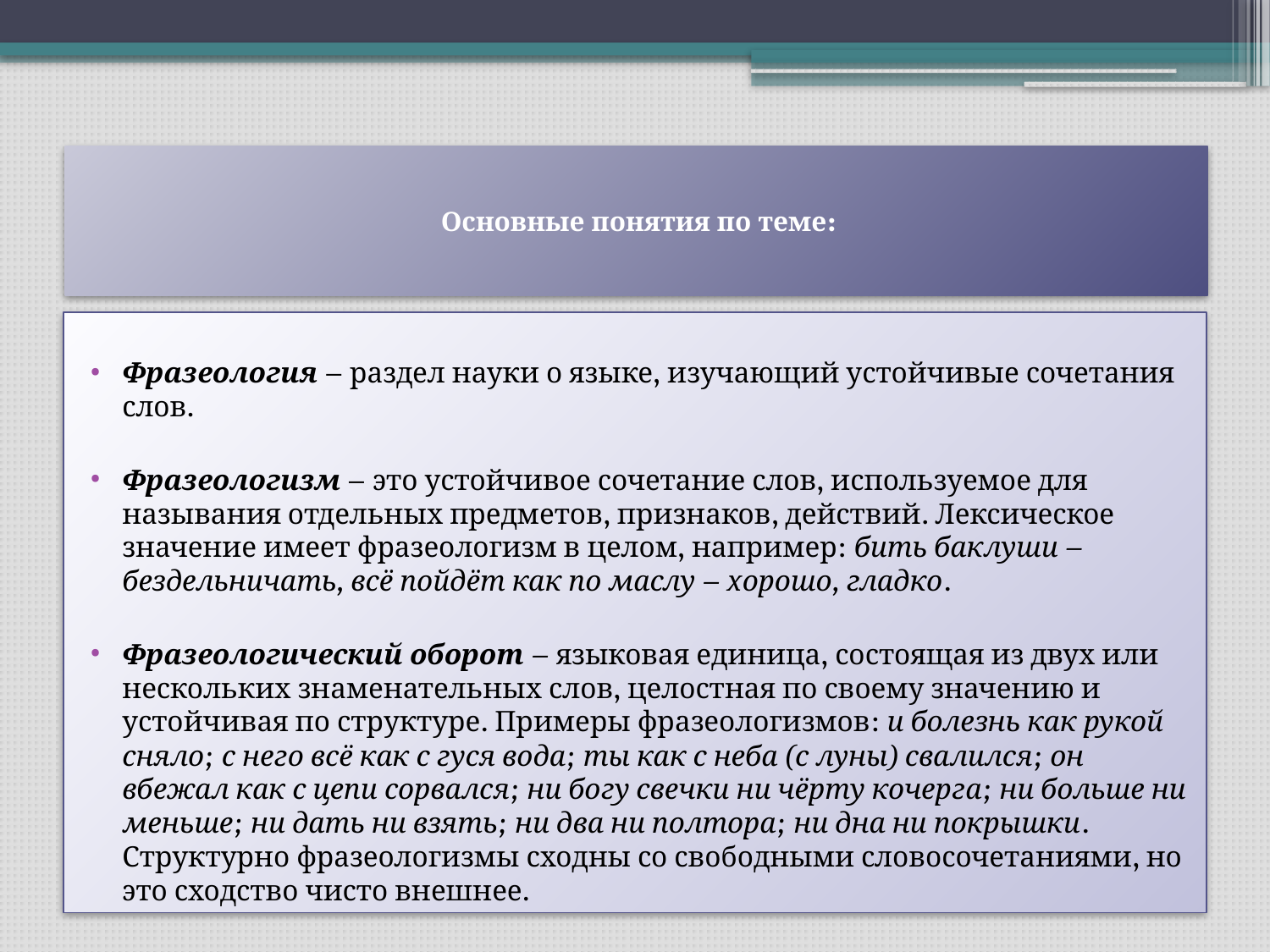

# Основные понятия по теме:

Фразеология – раздел науки о языке, изучающий устойчивые сочетания слов.

Фразеологизм – это устойчивое сочетание слов, используемое для называния отдельных предметов, признаков, действий. Лексическое значение имеет фразеологизм в целом, например: бить баклуши – бездельничать, всё пойдёт как по маслу – хорошо, гладко.

Фразеологический оборот – языковая единица, состоящая из двух или нескольких знаменательных слов, целостная по своему значению и устойчивая по структуре. Примеры фразеологизмов: и болезнь как рукой сняло; с него всё как с гуся вода; ты как с неба (с луны) свалился; он вбежал как с цепи сорвался; ни богу свечки ни чёрту кочерга; ни больше ни меньше; ни дать ни взять; ни два ни полтора; ни дна ни покрышки. Структурно фразеологизмы сходны со свободными словосочетаниями, но это сходство чисто внешнее.